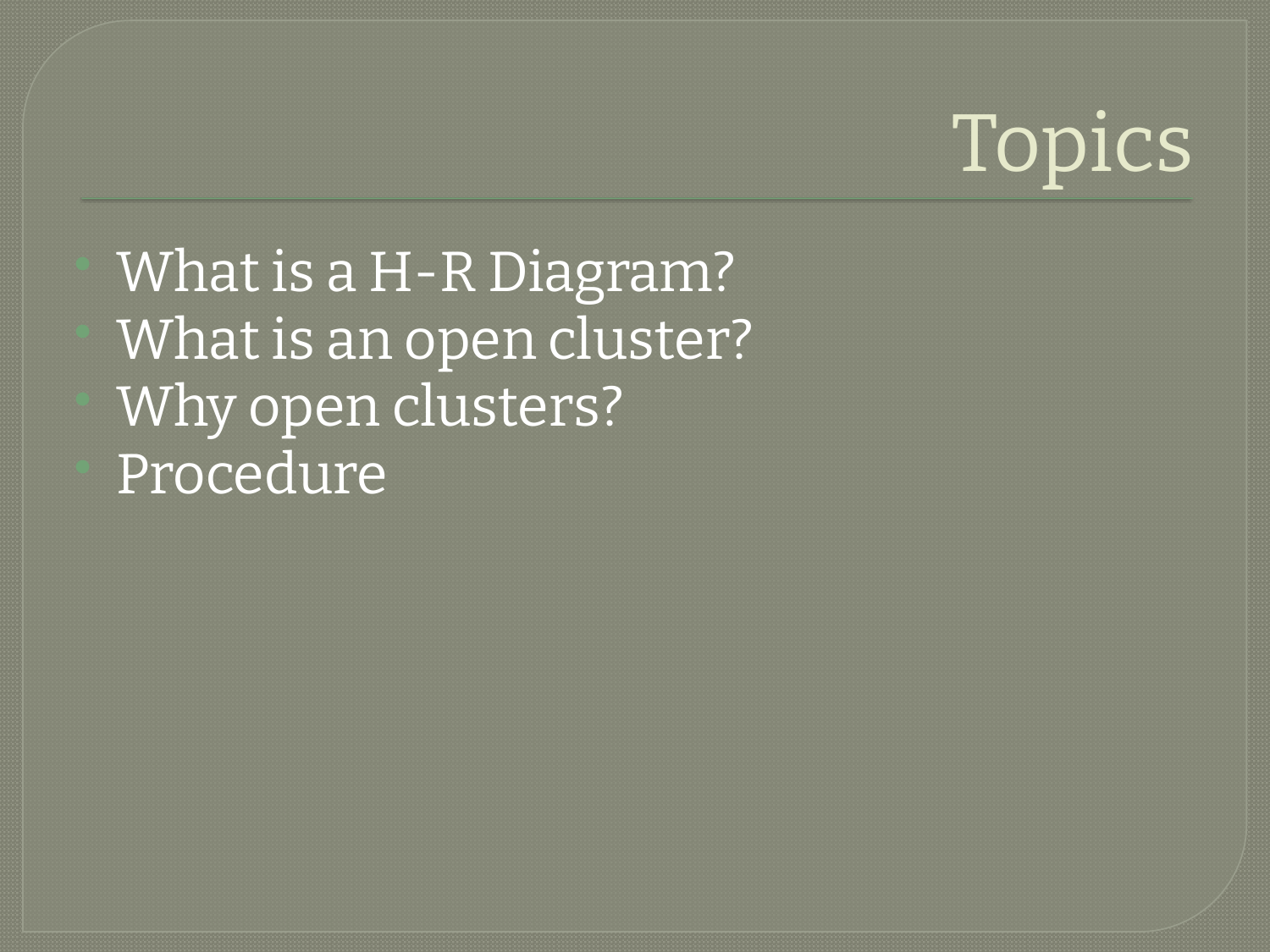

# Topics
What is a H-R Diagram?
What is an open cluster?
Why open clusters?
Procedure